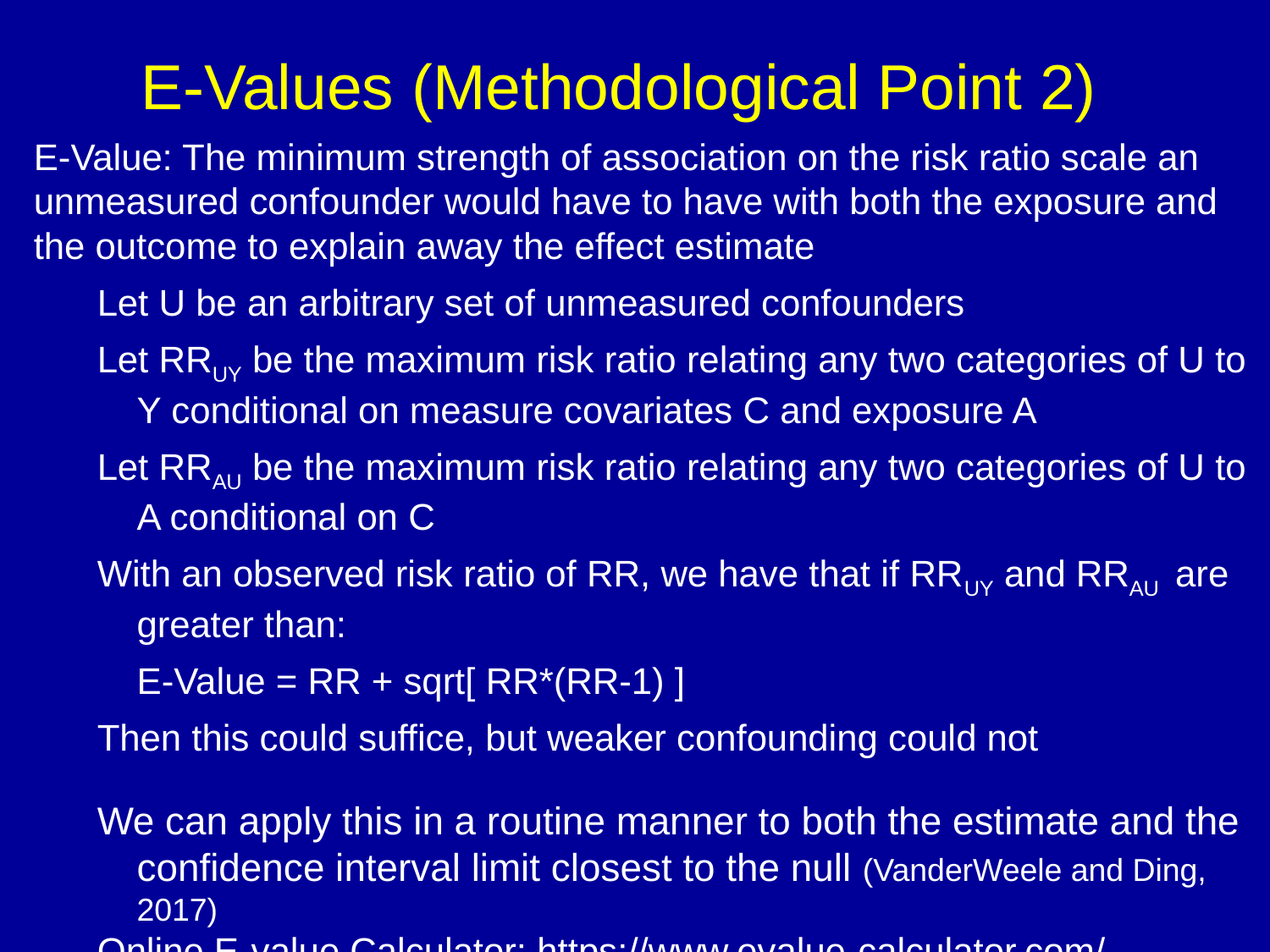

# E-Values (Methodological Point 2)
E-Value: The minimum strength of association on the risk ratio scale an unmeasured confounder would have to have with both the exposure and the outcome to explain away the effect estimate
Let U be an arbitrary set of unmeasured confounders
Let RRUY be the maximum risk ratio relating any two categories of U to Y conditional on measure covariates C and exposure A
Let RRAU be the maximum risk ratio relating any two categories of U to A conditional on C
With an observed risk ratio of RR, we have that if RRUY and RRAU  are greater than:
	E-Value = RR + sqrt[ RR*(RR-1) ]
Then this could suffice, but weaker confounding could not

We can apply this in a routine manner to both the estimate and the confidence interval limit closest to the null (VanderWeele and Ding, 2017)
Online E-value Calculator: https://www.evalue-calculator.com/